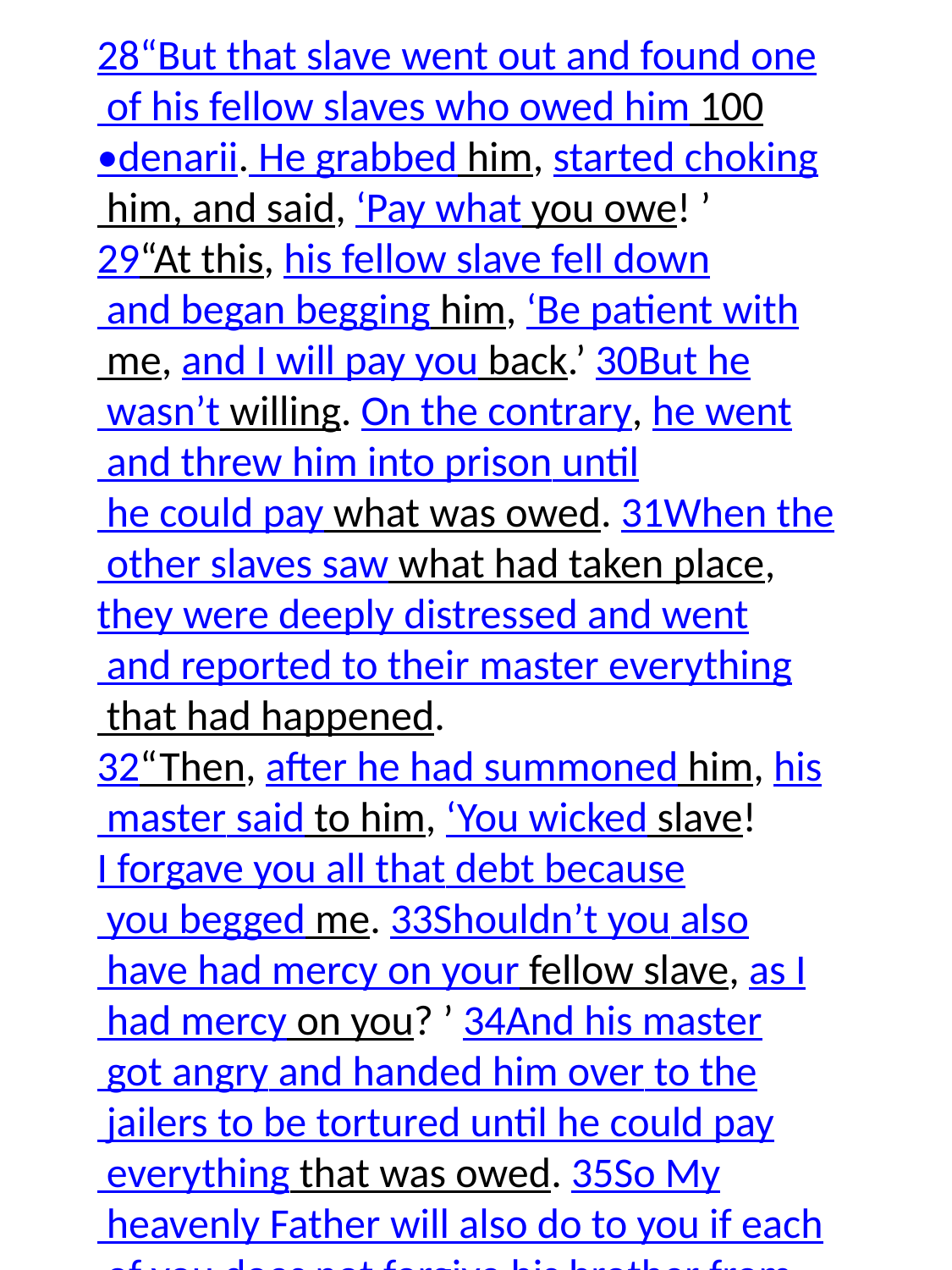

28“But that slave went out and found one of his fellow slaves who owed him 100 •denarii. He grabbed him, started choking him, and said, ‘Pay what you owe! ’
29“At this, his fellow slave fell down and began begging him, ‘Be patient with me, and I will pay you back.’ 30But he wasn’t willing. On the contrary, he went and threw him into prison until he could pay what was owed. 31When the other slaves saw what had taken place, they were deeply distressed and went and reported to their master everything that had happened.
32“Then, after he had summoned him, his master said to him, ‘You wicked slave! I forgave you all that debt because you begged me. 33Shouldn’t you also have had mercy on your fellow slave, as I had mercy on you? ’ 34And his master got angry and handed him over to the jailers to be tortured until he could pay everything that was owed. 35So My heavenly Father will also do to you if each of you does not forgive his brother from his heart.”